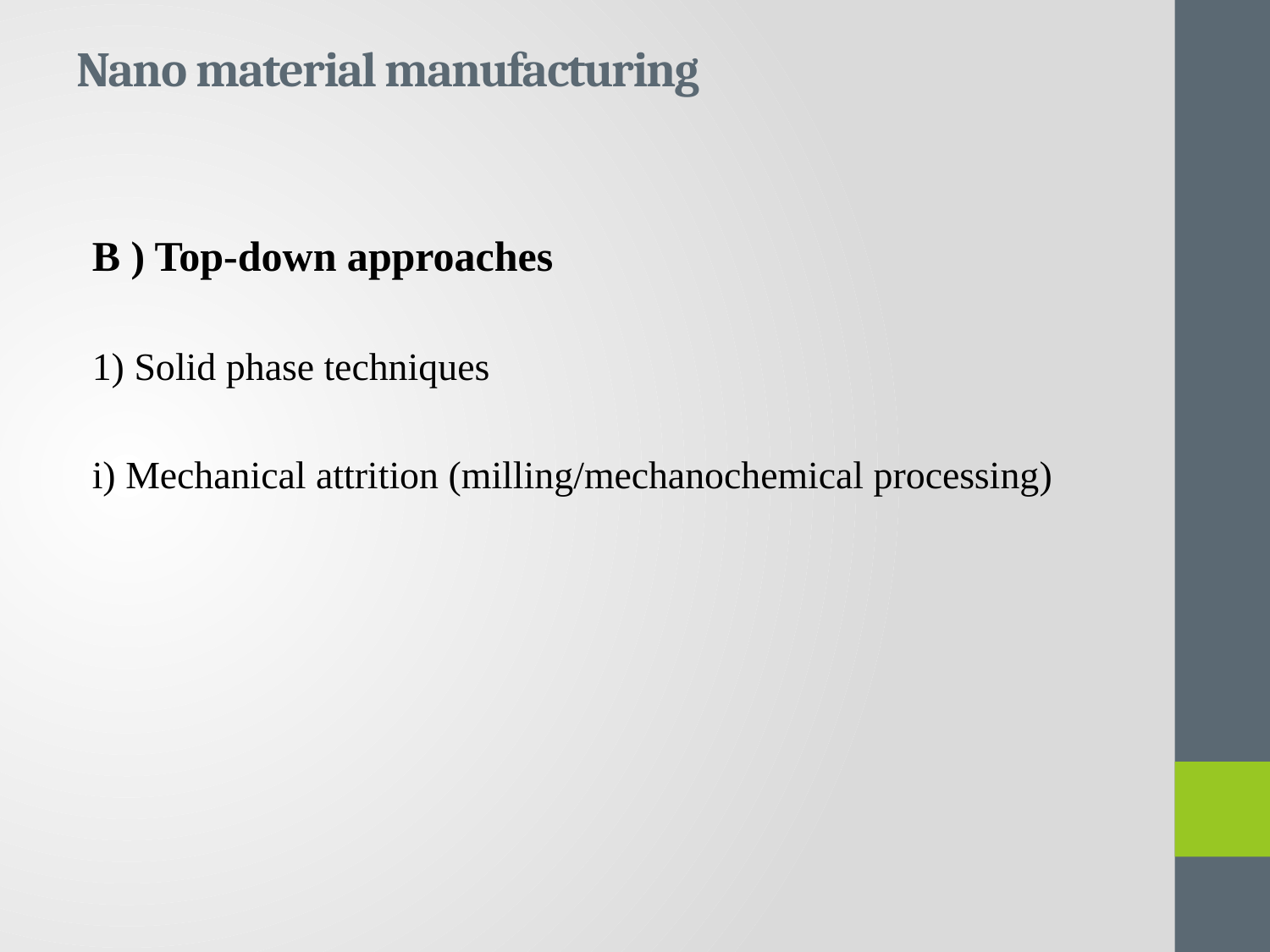

# Nano material manufacturing
B ) Top-down approaches

1) Solid phase techniques

i) Mechanical attrition (milling/mechanochemical processing)